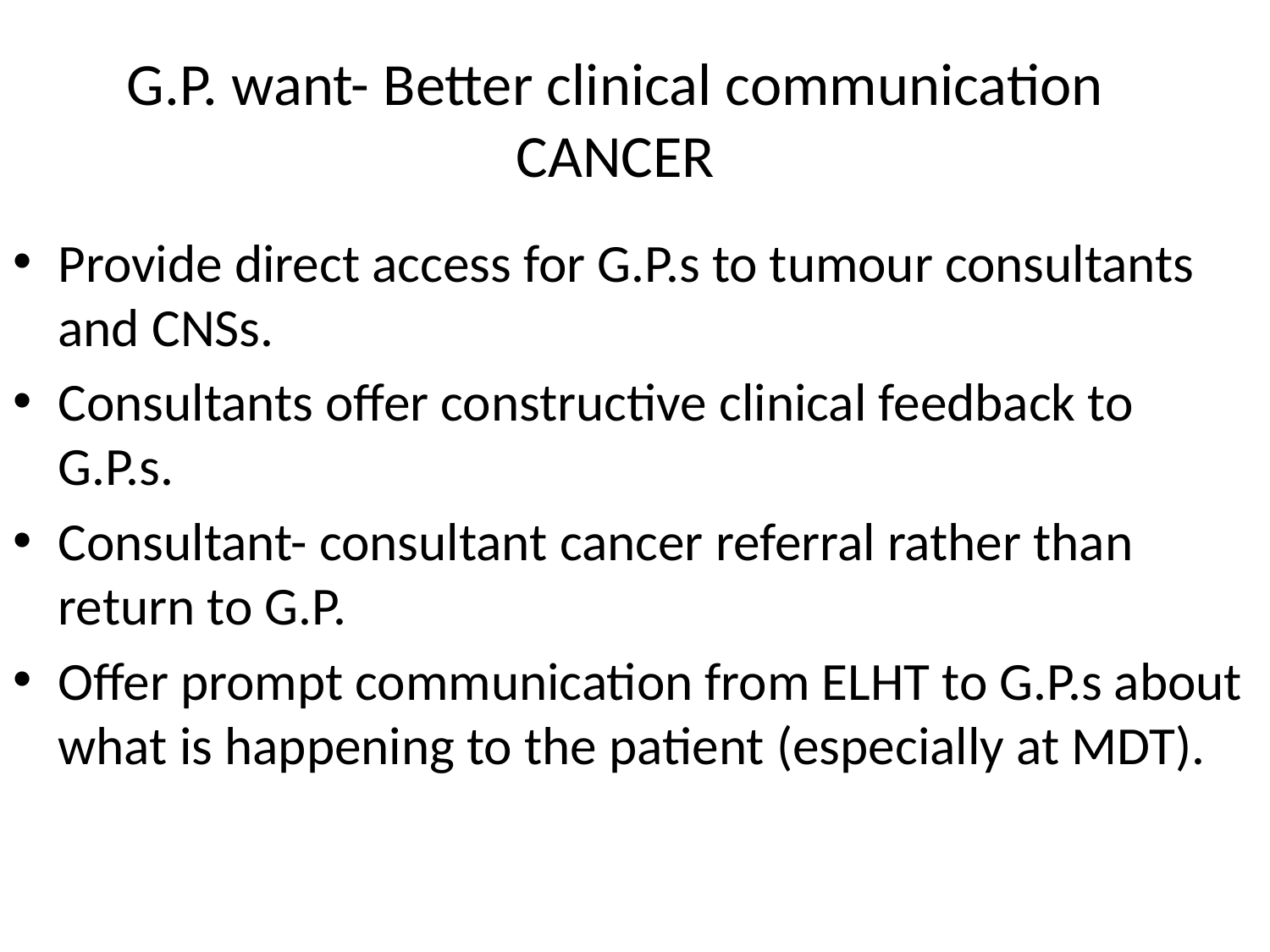

# G.P. want- Better clinical communication CANCER
Provide direct access for G.P.s to tumour consultants and CNSs.
Consultants offer constructive clinical feedback to G.P.s.
Consultant- consultant cancer referral rather than return to G.P.
Offer prompt communication from ELHT to G.P.s about what is happening to the patient (especially at MDT).